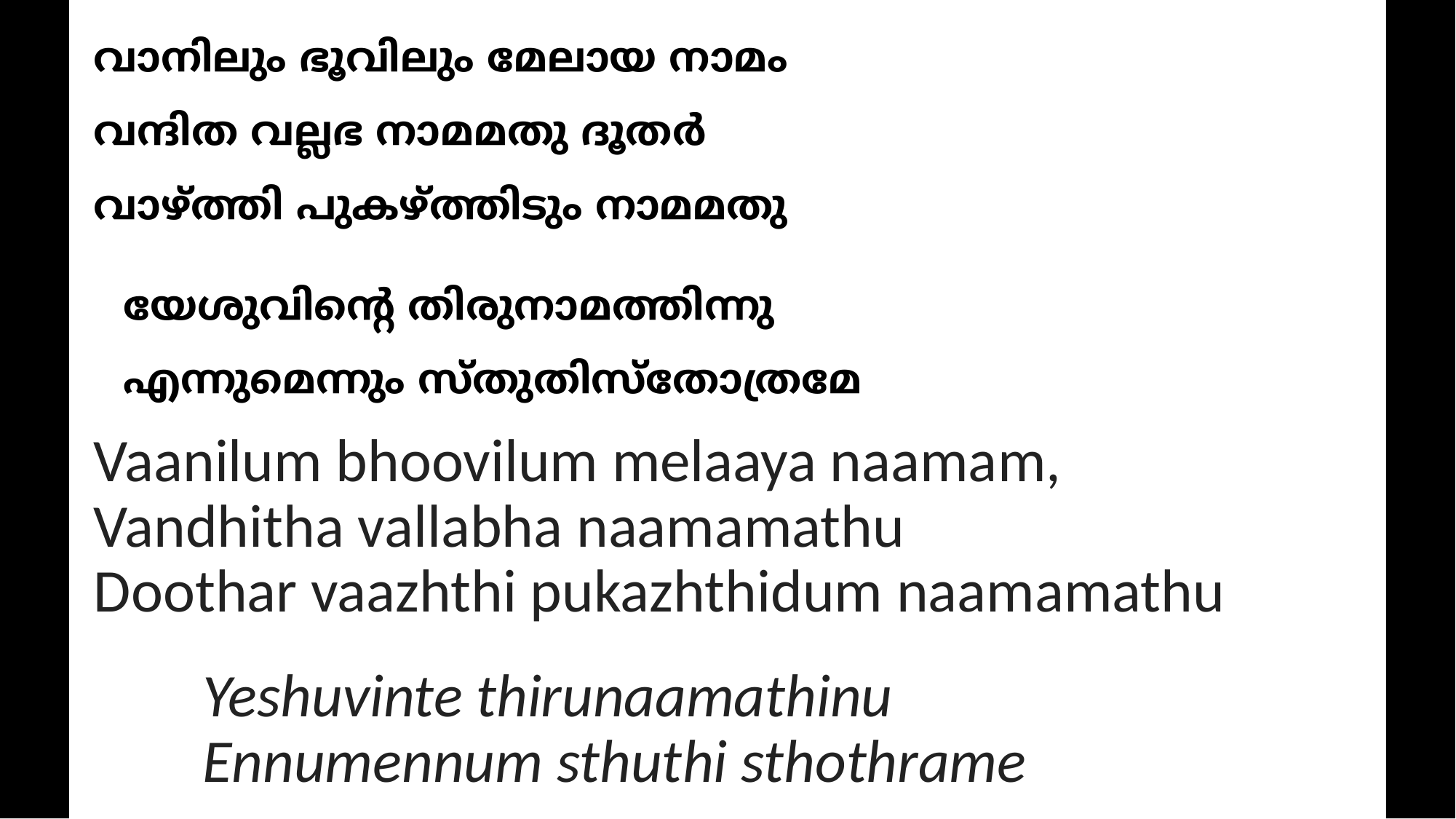

വാനിലും ഭൂവിലും മേലായ നാമം
വന്ദിത വല്ലഭ നാമമതു ദൂതര്‍
വാഴ്ത്തി പുകഴ്ത്തിടും നാമമതു

		യേശുവിന്‍റെ തിരുനാമത്തിന്നു
		എന്നുമെന്നും സ്തുതിസ്തോത്രമേ
# Vaanilum bhoovilum melaaya naamam, Vandhitha vallabha naamamathu Doothar vaazhthi pukazhthidum naamamathu Yeshuvinte thirunaamathinu Ennumennum sthuthi sthothrame